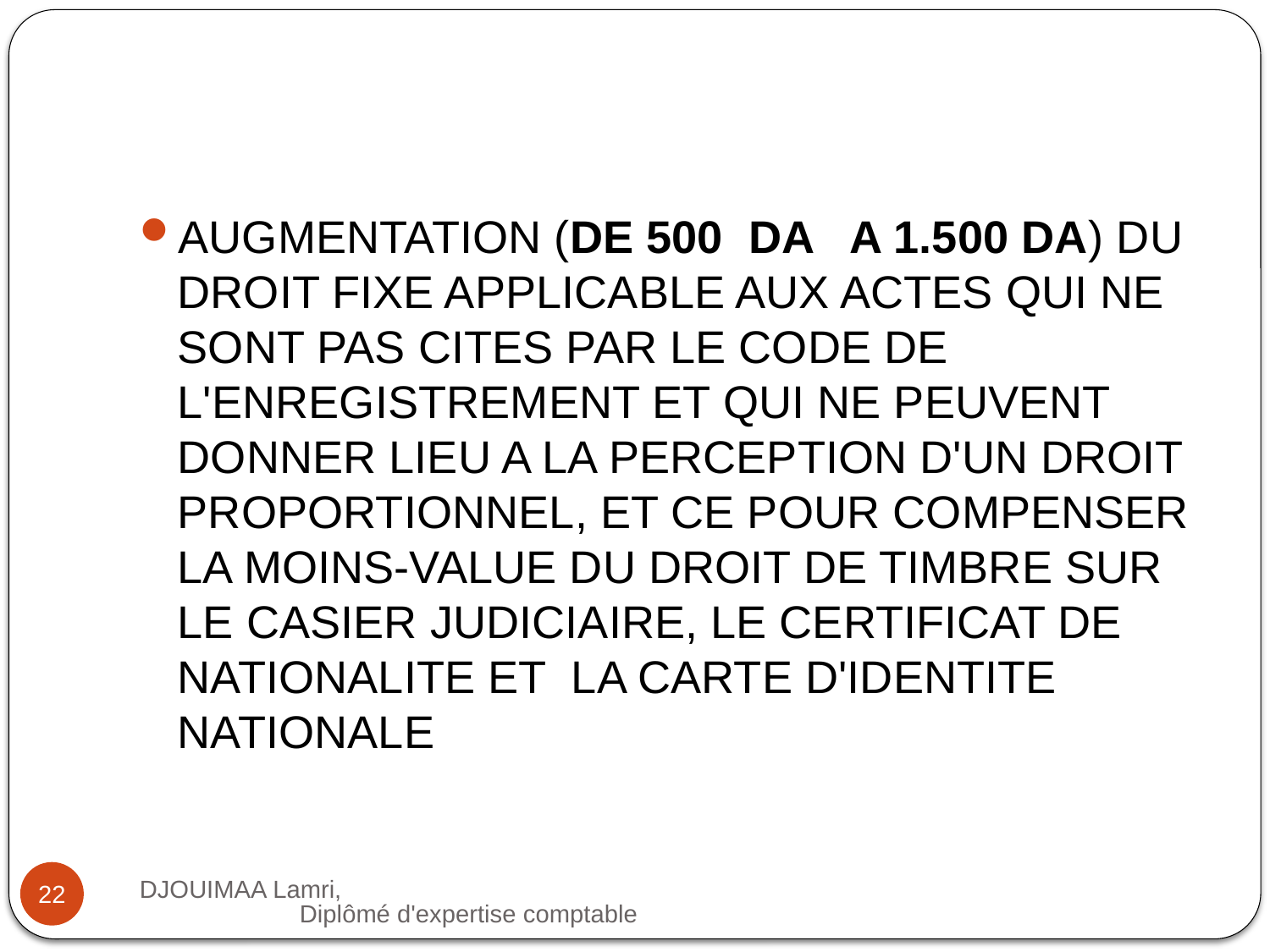

#
AUGMENTATION (DE 500  DA   A 1.500 DA) DU DROIT FIXE APPLICABLE AUX ACTES QUI NE SONT PAS CITES PAR LE CODE DE L'ENREGISTREMENT ET QUI NE PEUVENT DONNER LIEU A LA PERCEPTION D'UN DROIT PROPORTIONNEL, ET CE POUR COMPENSER LA MOINS-VALUE DU DROIT DE TIMBRE SUR LE CASIER JUDICIAIRE, LE CERTIFICAT DE NATIONALITE ET  LA CARTE D'IDENTITE NATIONALE
DJOUIMAA Lamri,                                                                     Diplômé d'expertise comptable
22